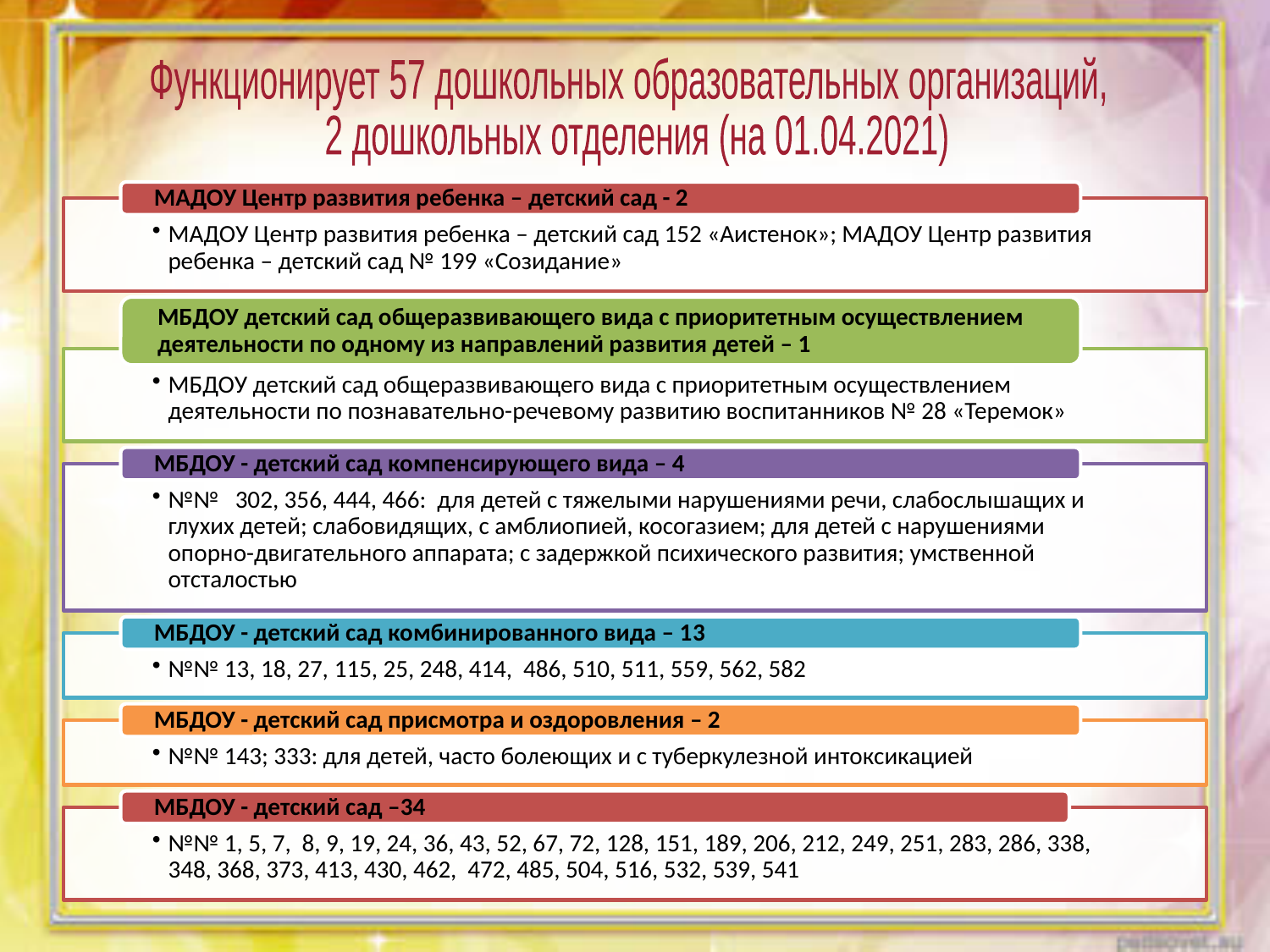

Функционирует 57 дошкольных образовательных организаций,
 2 дошкольных отделения (на 01.04.2021)
МАДОУ Центр развития ребенка – детский сад 152 «Аистенок»; МАДОУ Центр развития ребенка – детский сад № 199 «Созидание»
МАДОУ Центр развития ребенка – детский сад - 2
МБДОУ детский сад общеразвивающего вида с приоритетным осуществлением деятельности по познавательно-речевому развитию воспитанников № 28 «Теремок»
МБДОУ детский сад общеразвивающего вида с приоритетным осуществлением деятельности по одному из направлений развития детей – 1
№№   302, 356, 444, 466:  для детей с тяжелыми нарушениями речи, слабослышащих и глухих детей; слабовидящих, с амблиопией, косогазием; для детей с нарушениями опорно-двигательного аппарата; с задержкой психического развития; умственной отсталостью
МБДОУ - детский сад компенсирующего вида – 4
№№ 13, 18, 27, 115, 25, 248, 414,  486, 510, 511, 559, 562, 582
МБДОУ - детский сад комбинированного вида – 13
№№ 143; 333: для детей, часто болеющих и с туберкулезной интоксикацией
МБДОУ - детский сад присмотра и оздоровления – 2
№№ 1, 5, 7,  8, 9, 19, 24, 36, 43, 52, 67, 72, 128, 151, 189, 206, 212, 249, 251, 283, 286, 338, 348, 368, 373, 413, 430, 462,  472, 485, 504, 516, 532, 539, 541
МБДОУ - детский сад –34